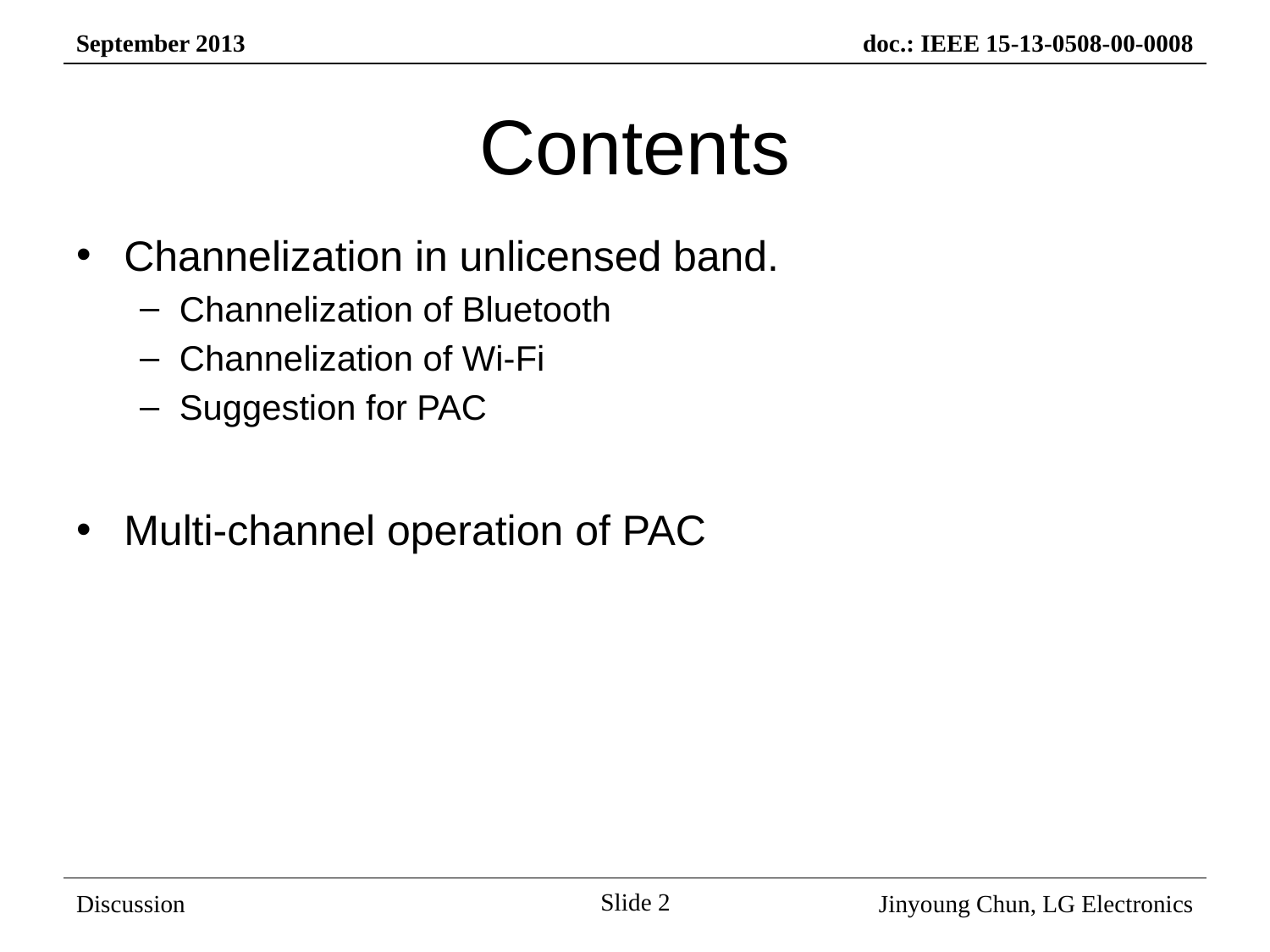

# Contents
Channelization in unlicensed band.
Channelization of Bluetooth
Channelization of Wi-Fi
Suggestion for PAC

Multi-channel operation of PAC